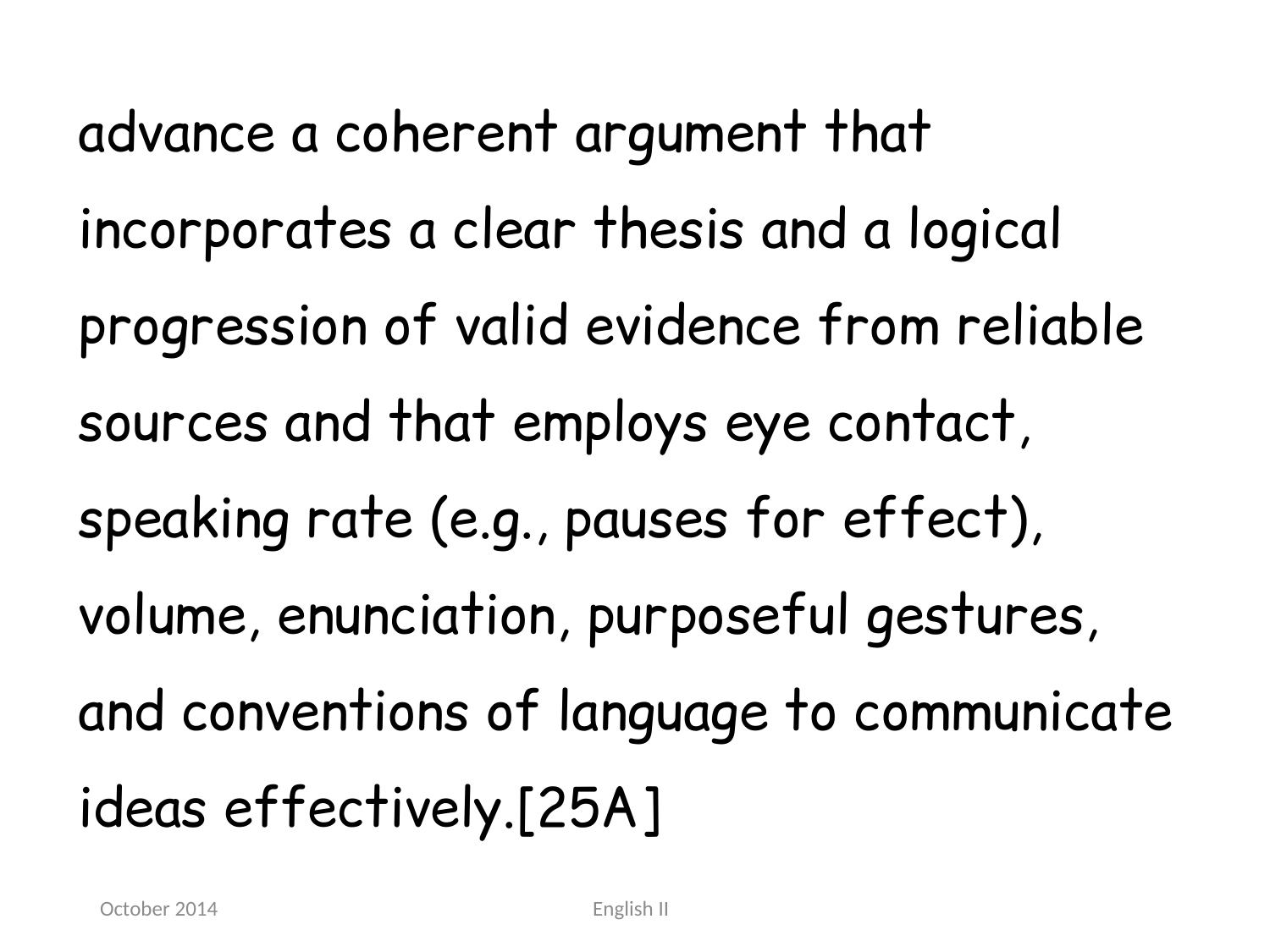

advance a coherent argument that incorporates a clear thesis and a logical progression of valid evidence from reliable sources and that employs eye contact, speaking rate (e.g., pauses for effect), volume, enunciation, purposeful gestures, and conventions of language to communicate ideas effectively.[25A]
October 2014
English II